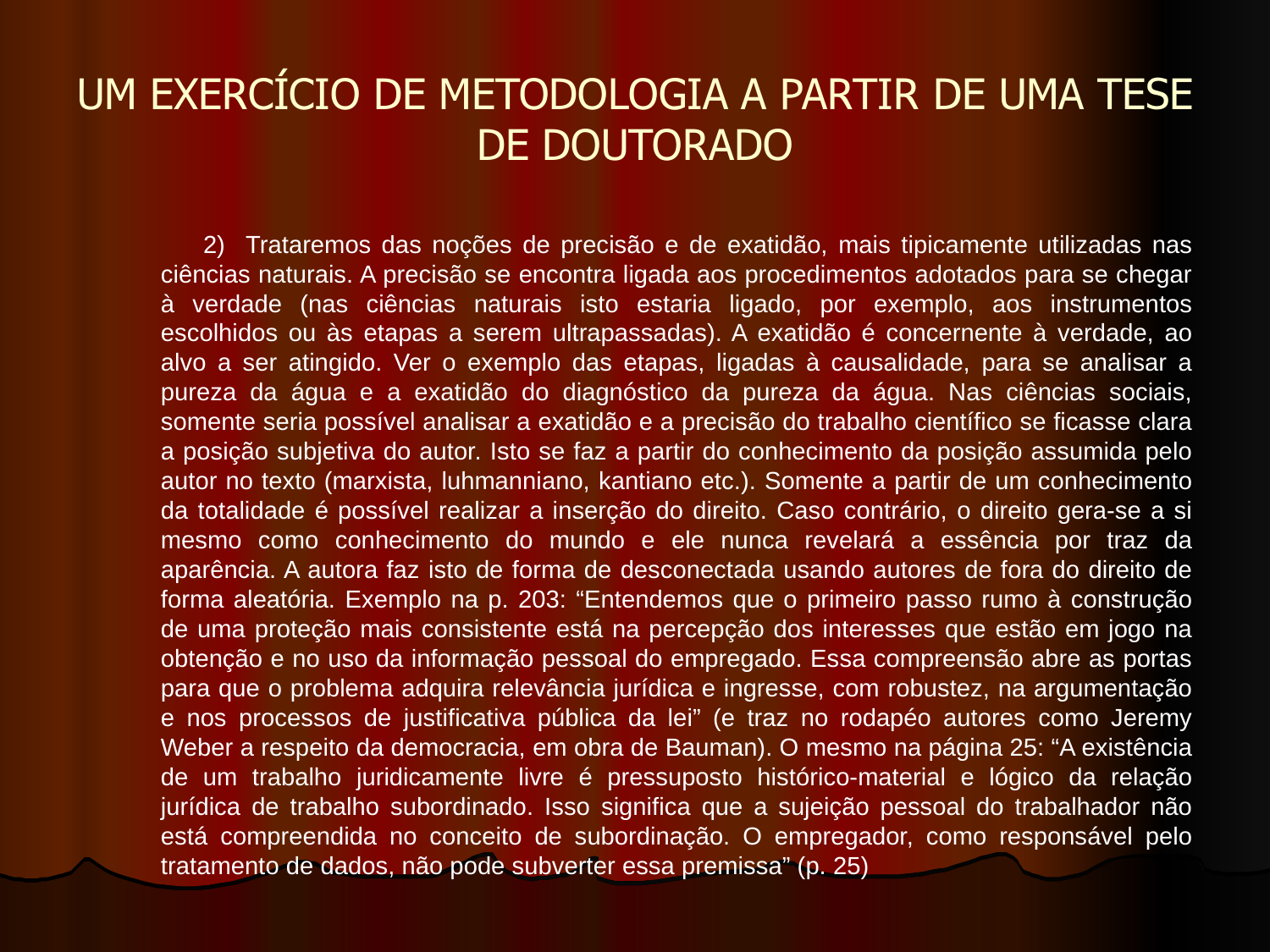

# UM EXERCÍCIO DE METODOLOGIA A PARTIR DE UMA TESE DE DOUTORADO
            2)  Trataremos das noções de precisão e de exatidão, mais tipicamente utilizadas nas ciências naturais. A precisão se encontra ligada aos procedimentos adotados para se chegar à verdade (nas ciências naturais isto estaria ligado, por exemplo, aos instrumentos escolhidos ou às etapas a serem ultrapassadas). A exatidão é concernente à verdade, ao alvo a ser atingido. Ver o exemplo das etapas, ligadas à causalidade, para se analisar a pureza da água e a exatidão do diagnóstico da pureza da água. Nas ciências sociais, somente seria possível analisar a exatidão e a precisão do trabalho científico se ficasse clara a posição subjetiva do autor. Isto se faz a partir do conhecimento da posição assumida pelo autor no texto (marxista, luhmanniano, kantiano etc.). Somente a partir de um conhecimento da totalidade é possível realizar a inserção do direito. Caso contrário, o direito gera-se a si mesmo como conhecimento do mundo e ele nunca revelará a essência por traz da aparência. A autora faz isto de forma de desconectada usando autores de fora do direito de forma aleatória. Exemplo na p. 203: “Entendemos que o primeiro passo rumo à construção de uma proteção mais consistente está na percepção dos interesses que estão em jogo na obtenção e no uso da informação pessoal do empregado. Essa compreensão abre as portas para que o problema adquira relevância jurídica e ingresse, com robustez, na argumentação e nos processos de justificativa pública da lei” (e traz no rodapéo autores como Jeremy Weber a respeito da democracia, em obra de Bauman). O mesmo na página 25: “A existência de um trabalho juridicamente livre é pressuposto histórico-material e lógico da relação jurídica de trabalho subordinado. Isso significa que a sujeição pessoal do trabalhador não está compreendida no conceito de subordinação. O empregador, como responsável pelo tratamento de dados, não pode subverter essa premissa” (p. 25)